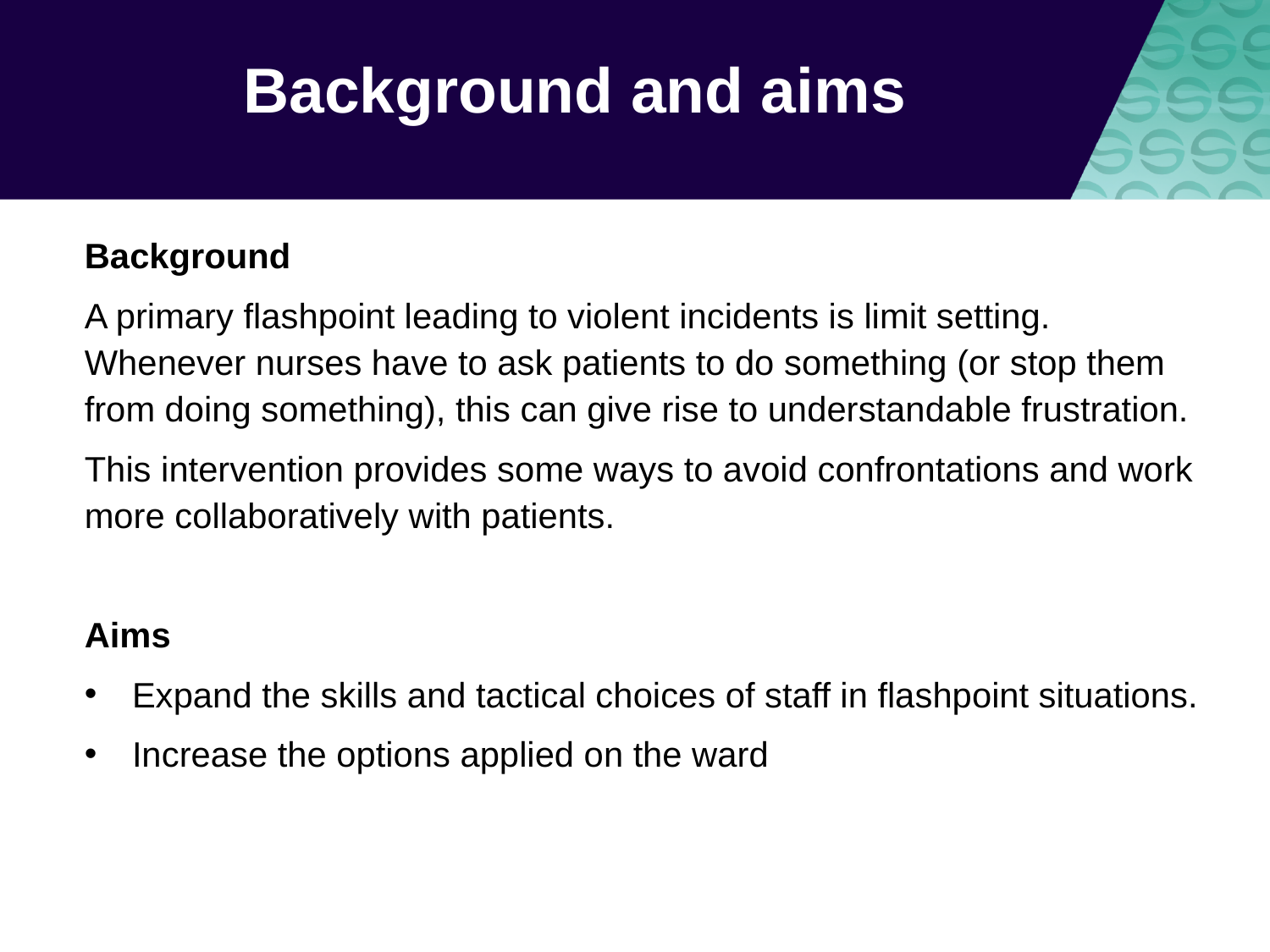

# Background and aims
Background
A primary flashpoint leading to violent incidents is limit setting. Whenever nurses have to ask patients to do something (or stop them from doing something), this can give rise to understandable frustration.
This intervention provides some ways to avoid confrontations and work more collaboratively with patients.

Aims
Expand the skills and tactical choices of staff in flashpoint situations.
Increase the options applied on the ward